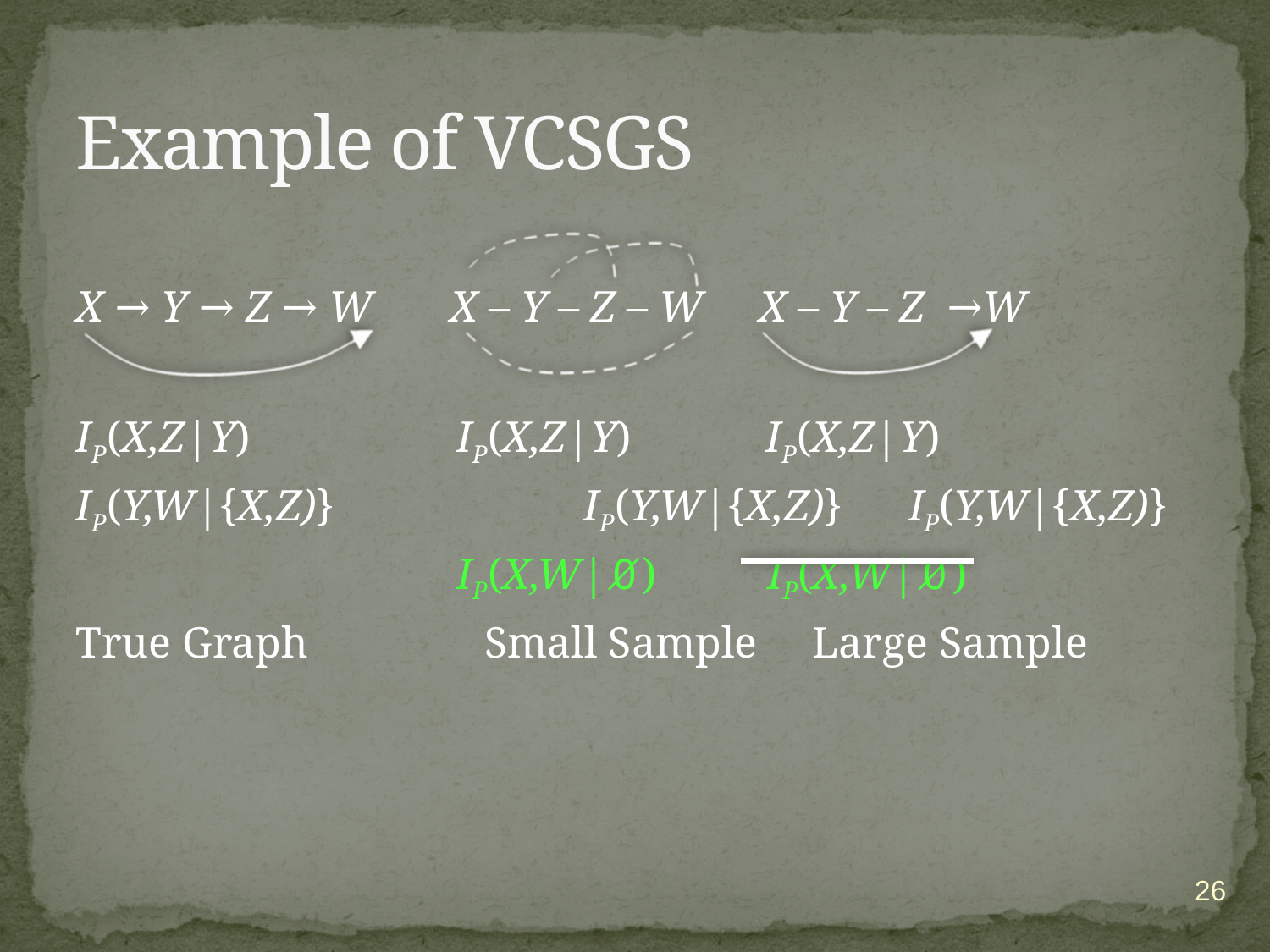

# Example of VCSGS

X → Y → Z → W       X – Y – Z – W     X – Y – Z  →W

IP(X,Z|Y) 		IP(X,Z|Y) 	     IP(X,Z|Y)
IP(Y,W|{X,Z)}		IP(Y,W|{X,Z)}      IP(Y,W|{X,Z)}
			IP(X,W|∅)          IP(X,W|∅)
True Graph                Small Sample     Large Sample

26